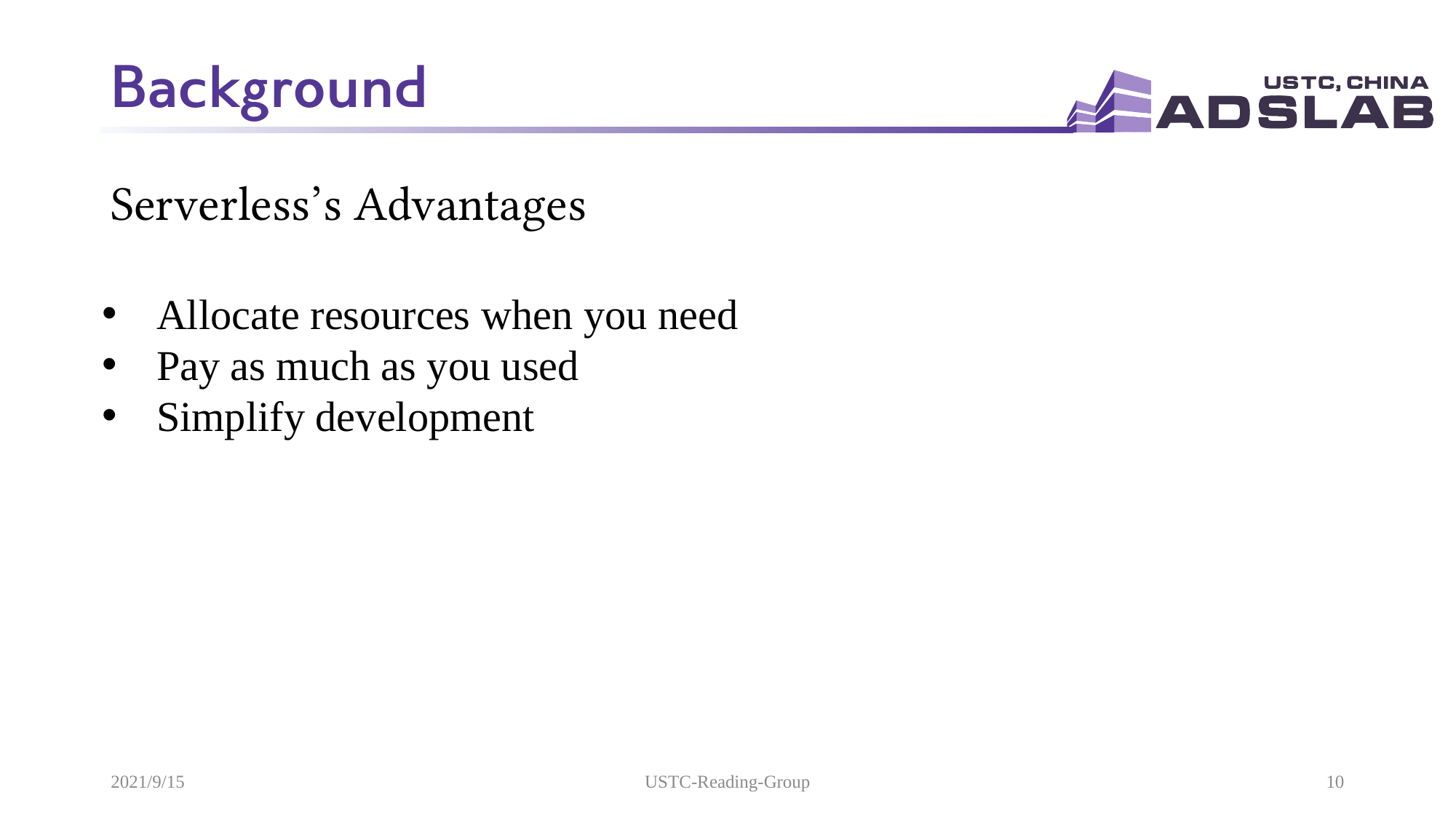

# Background
Serverless’s Advantages
Allocate resources when you need
Pay as much as you used
Simplify development
2021/9/15
USTC-Reading-Group
10